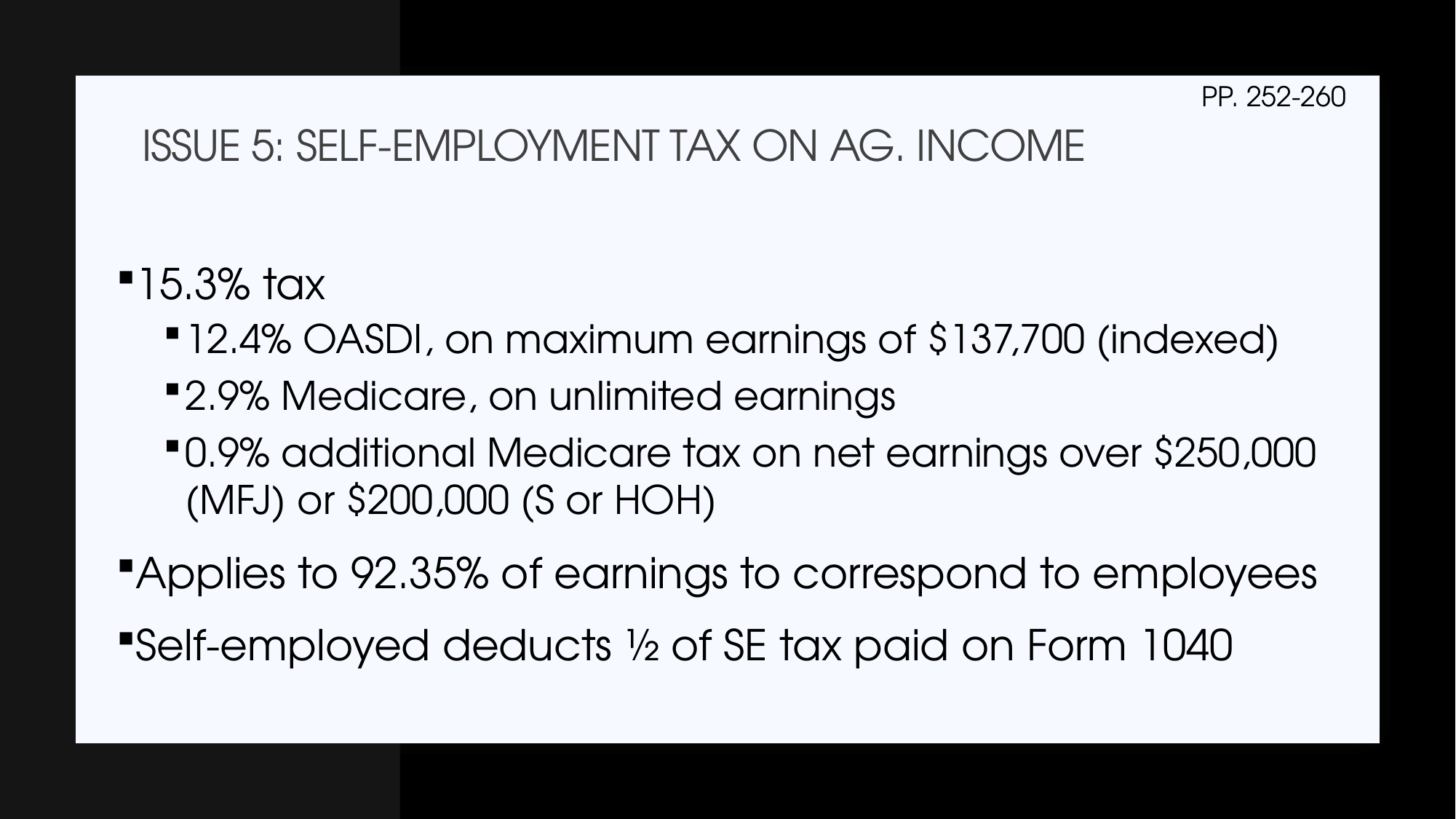

PP. 252-260
# Issue 5: self-employment tax on Ag. Income
15.3% tax
12.4% OASDI, on maximum earnings of $137,700 (indexed)
2.9% Medicare, on unlimited earnings
0.9% additional Medicare tax on net earnings over $250,000 (MFJ) or $200,000 (S or HOH)
Applies to 92.35% of earnings to correspond to employees
Self-employed deducts ½ of SE tax paid on Form 1040